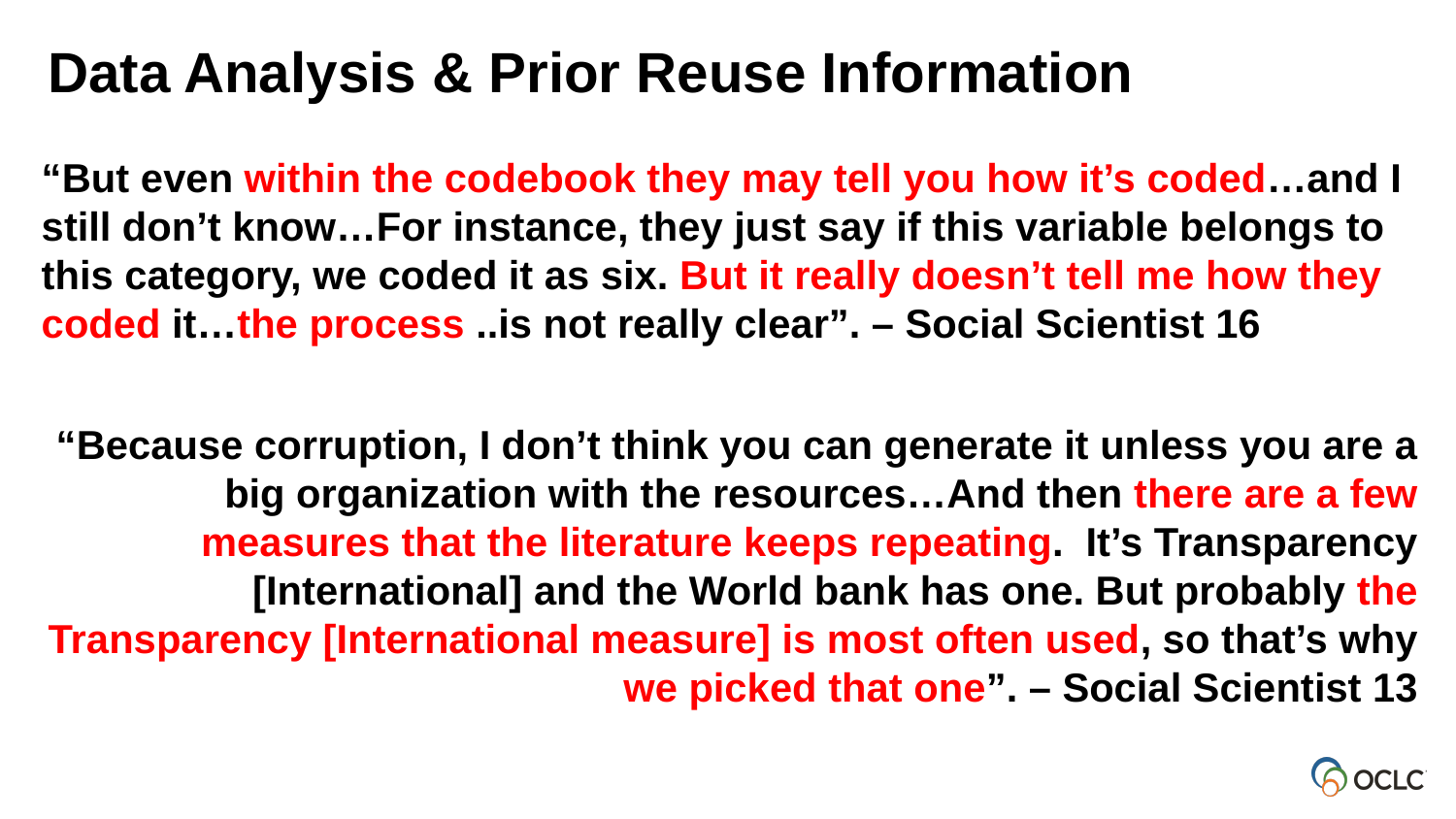

Data Analysis & Prior Reuse Information
“But even within the codebook they may tell you how it’s coded…and I still don’t know…For instance, they just say if this variable belongs to this category, we coded it as six. But it really doesn’t tell me how they coded it…the process ..is not really clear”. – Social Scientist 16
“Because corruption, I don’t think you can generate it unless you are a big organization with the resources…And then there are a few measures that the literature keeps repeating.  It’s Transparency [International] and the World bank has one. But probably the Transparency [International measure] is most often used, so that’s why we picked that one”. – Social Scientist 13